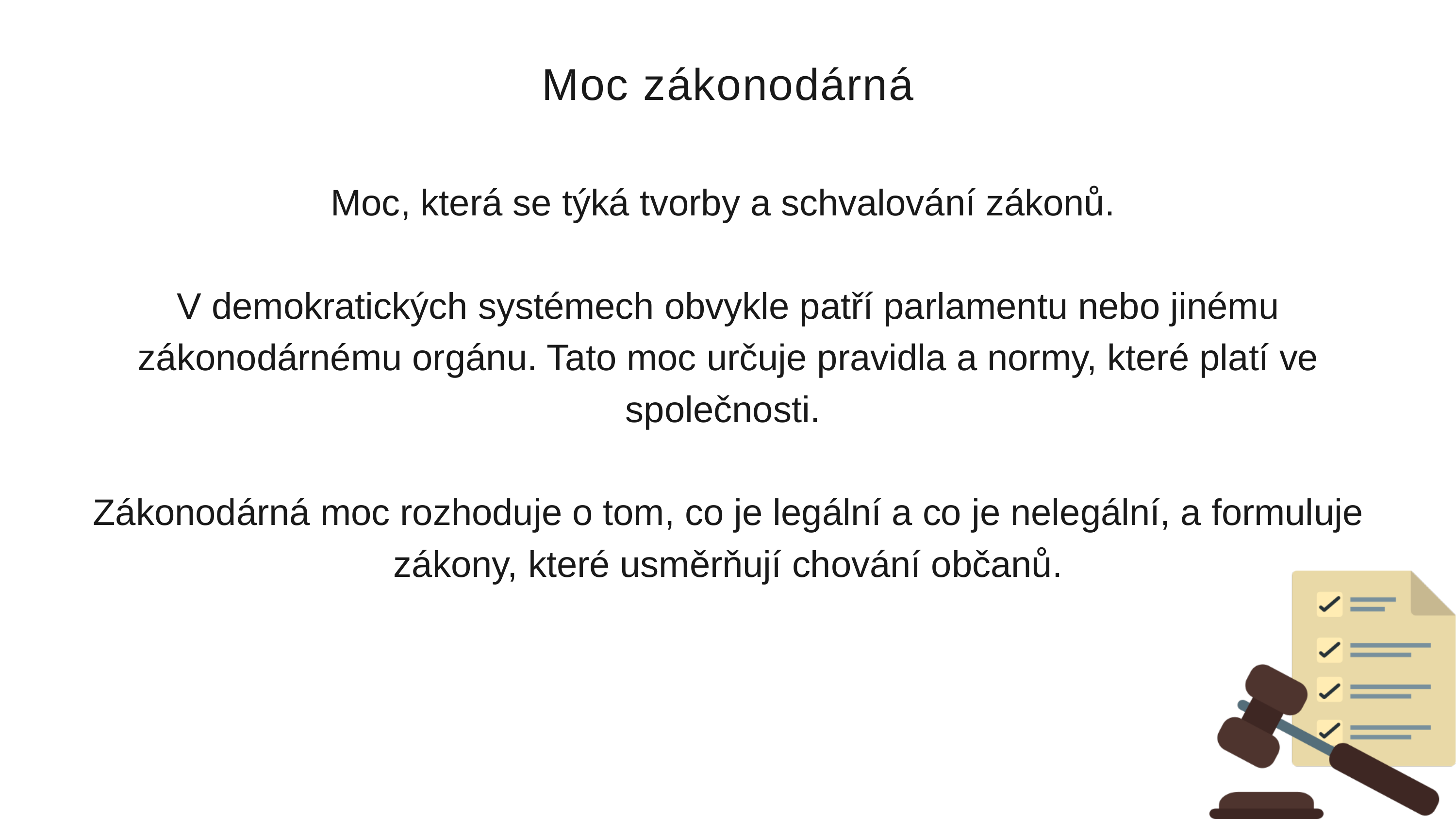

Moc zákonodárná
Moc, která se týká tvorby a schvalování zákonů.

V demokratických systémech obvykle patří parlamentu nebo jinému zákonodárnému orgánu. Tato moc určuje pravidla a normy, které platí ve společnosti.

Zákonodárná moc rozhoduje o tom, co je legální a co je nelegální, a formuluje zákony, které usměrňují chování občanů.